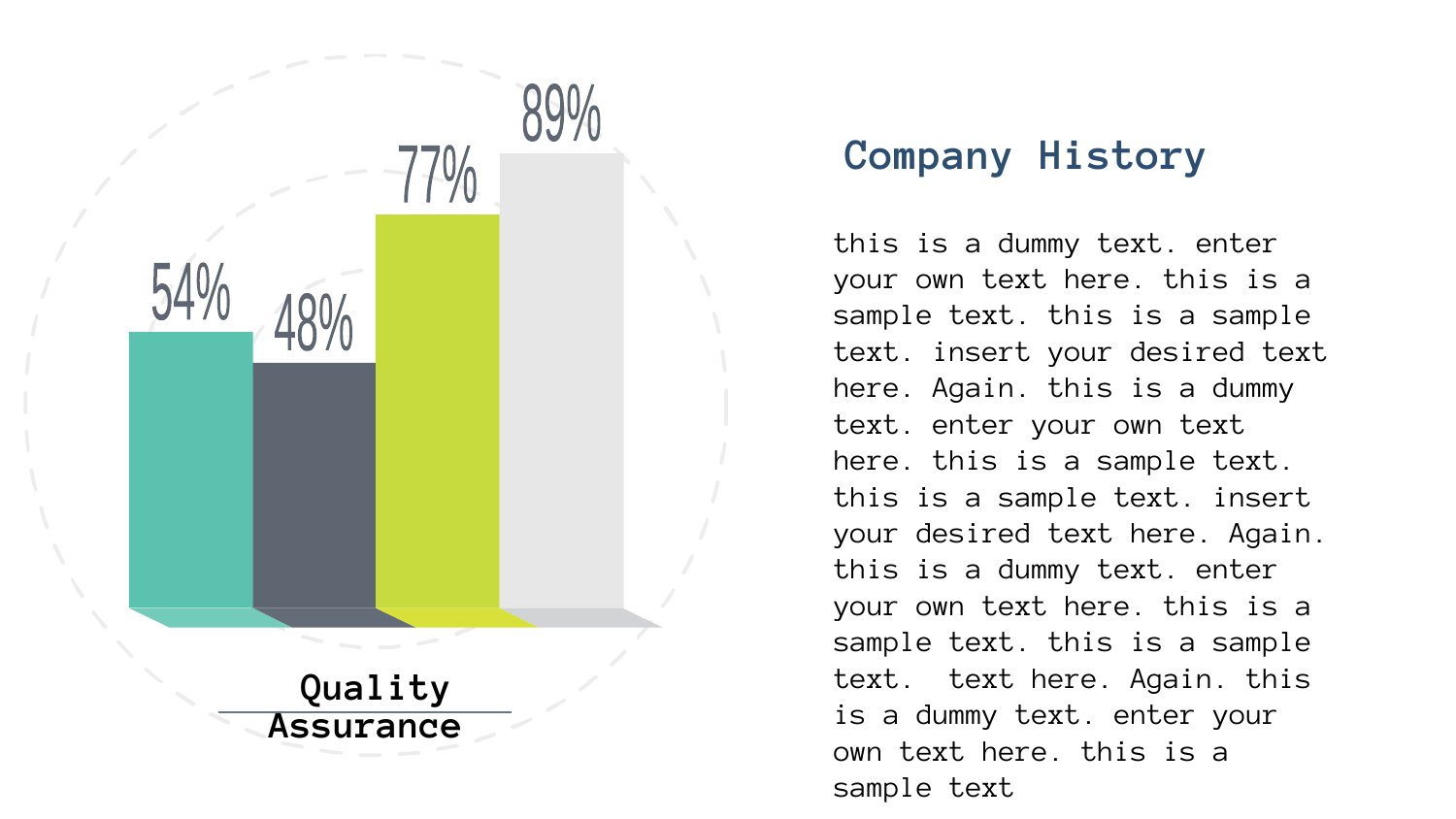

89%

77%

54%

48%

Quality Assurance
Company History
this is a dummy text. enter your own text here. this is a sample text. this is a sample text. insert your desired text here. Again. this is a dummy text. enter your own text here. this is a sample text. this is a sample text. insert your desired text here. Again. this is a dummy text. enter your own text here. this is a sample text. this is a sample text.  text here. Again. this is a dummy text. enter your own text here. this is a sample text